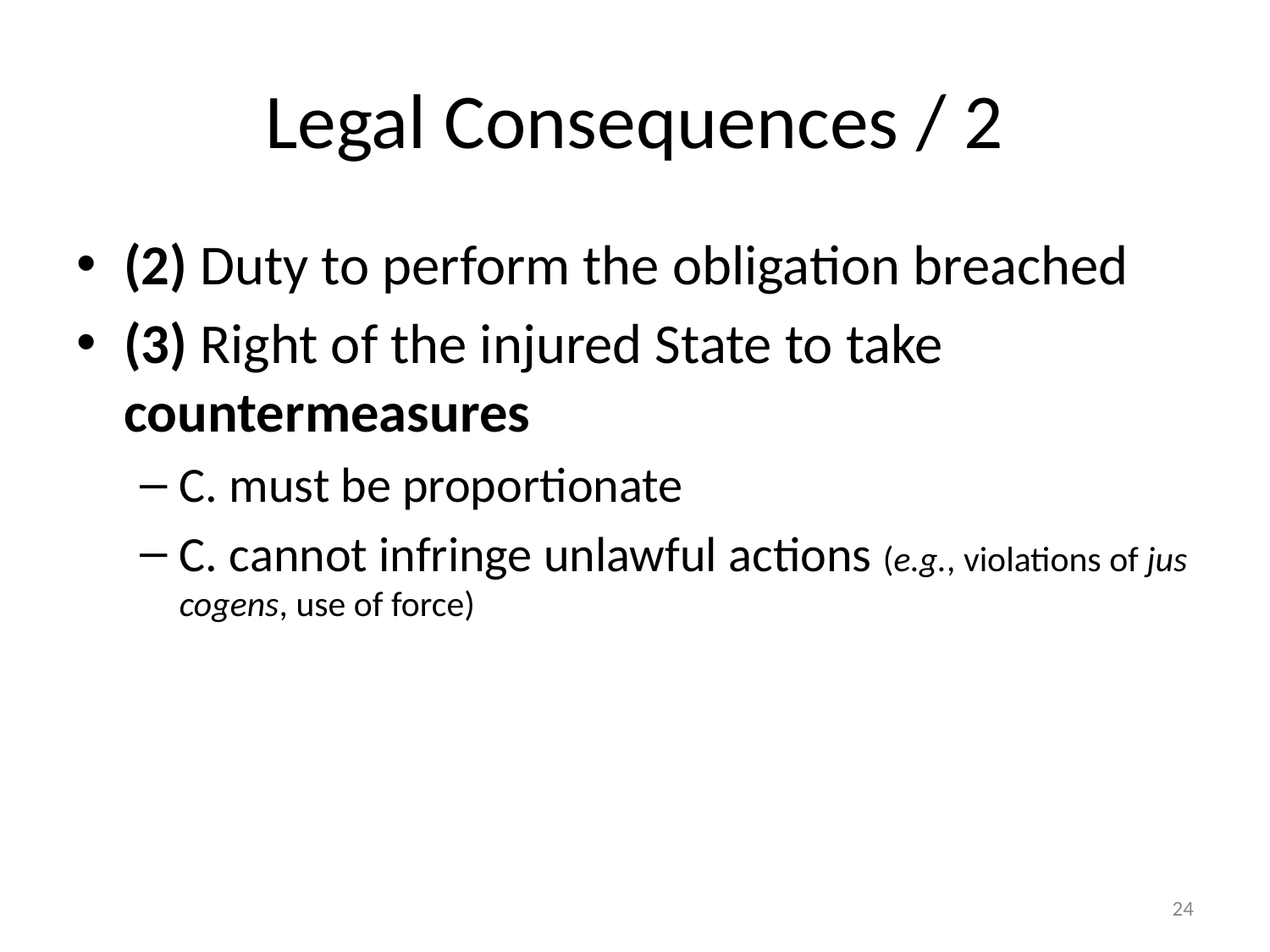

# Legal Consequences / 2
(2) Duty to perform the obligation breached
(3) Right of the injured State to take countermeasures
C. must be proportionate
C. cannot infringe unlawful actions (e.g., violations of jus cogens, use of force)
24